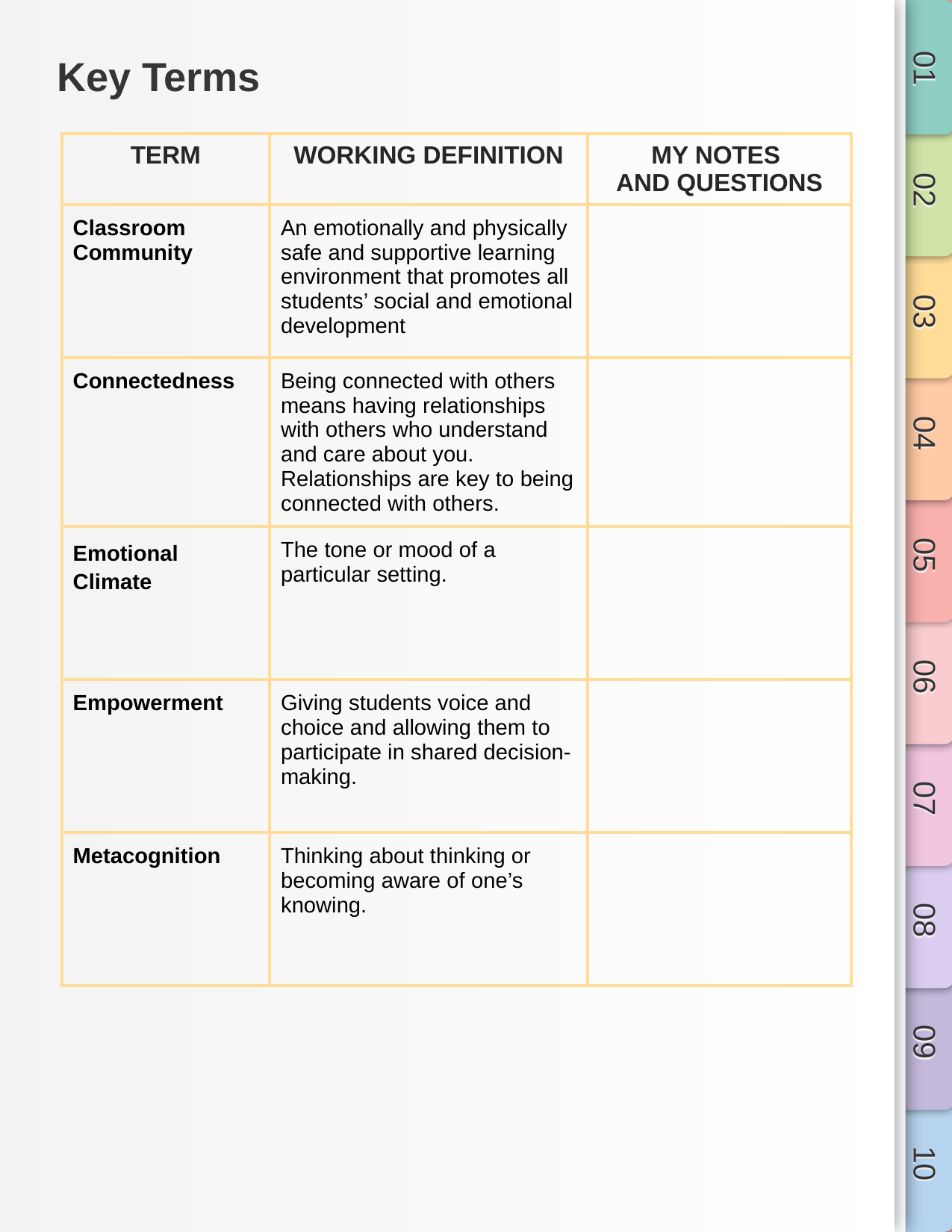

# Key Terms

| TERM | WORKING DEFINITION | MY NOTES AND QUESTIONS |
| --- | --- | --- |
| Classroom Community | An emotionally and physically safe and supportive learning environment that promotes all students’ social and emotional development |  |
| Connectedness | Being connected with others means having relationships with others who understand and care about you. Relationships are key to being connected with others. |  |
| Emotional Climate | The tone or mood of a particular setting. |  |
| Empowerment | Giving students voice and choice and allowing them to participate in shared decision-making. |  |
| Metacognition | Thinking about thinking or becoming aware of one’s knowing. |  |